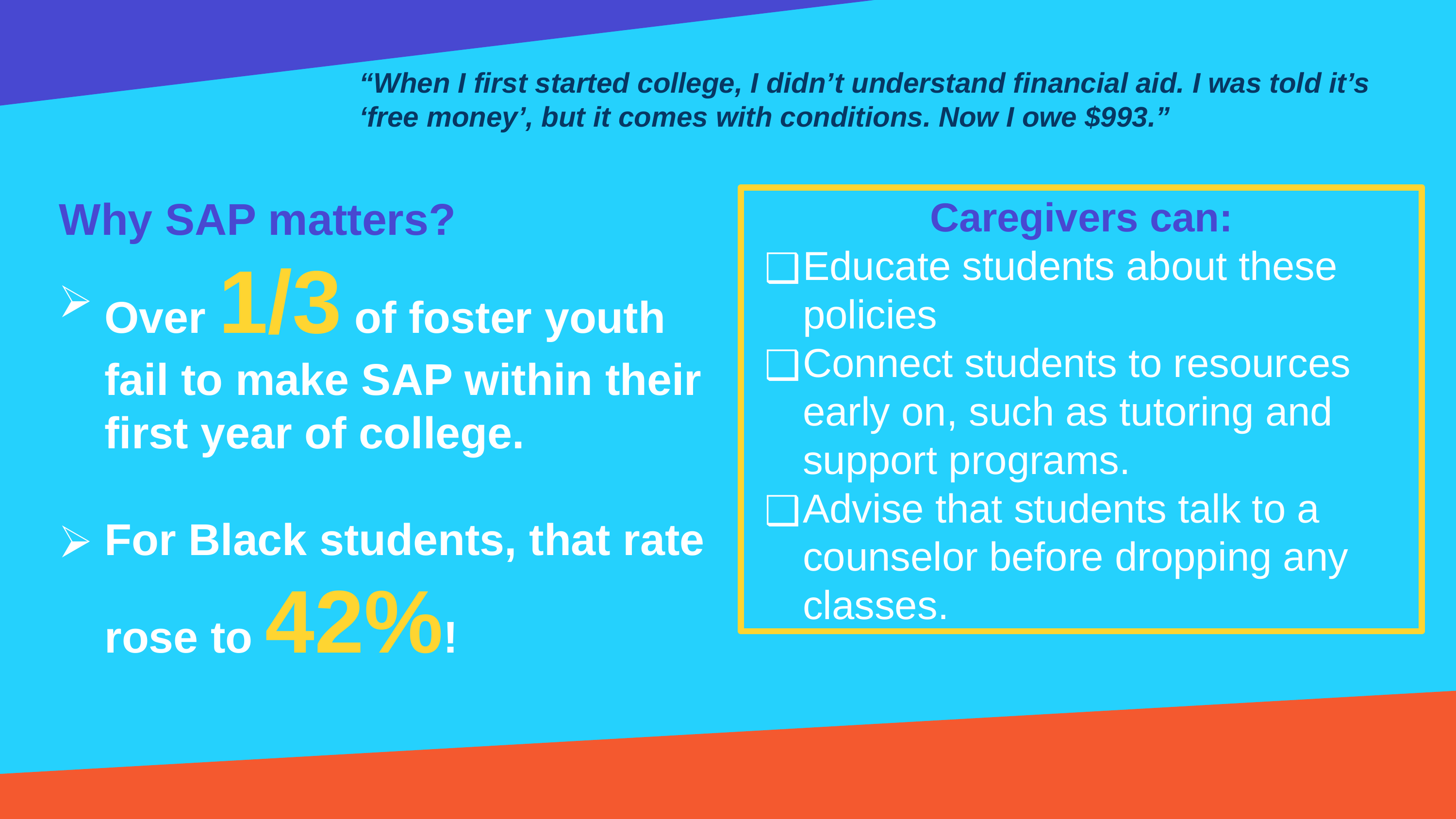

“When I first started college, I didn’t understand financial aid. I was told it’s ‘free money’, but it comes with conditions. Now I owe $993.”
Caregivers can:
Educate students about these policies
Connect students to resources early on, such as tutoring and support programs.
Advise that students talk to a counselor before dropping any classes.
Why SAP matters?
Over 1/3 of foster youth fail to make SAP within their first year of college.

For Black students, that rate rose to 42%!